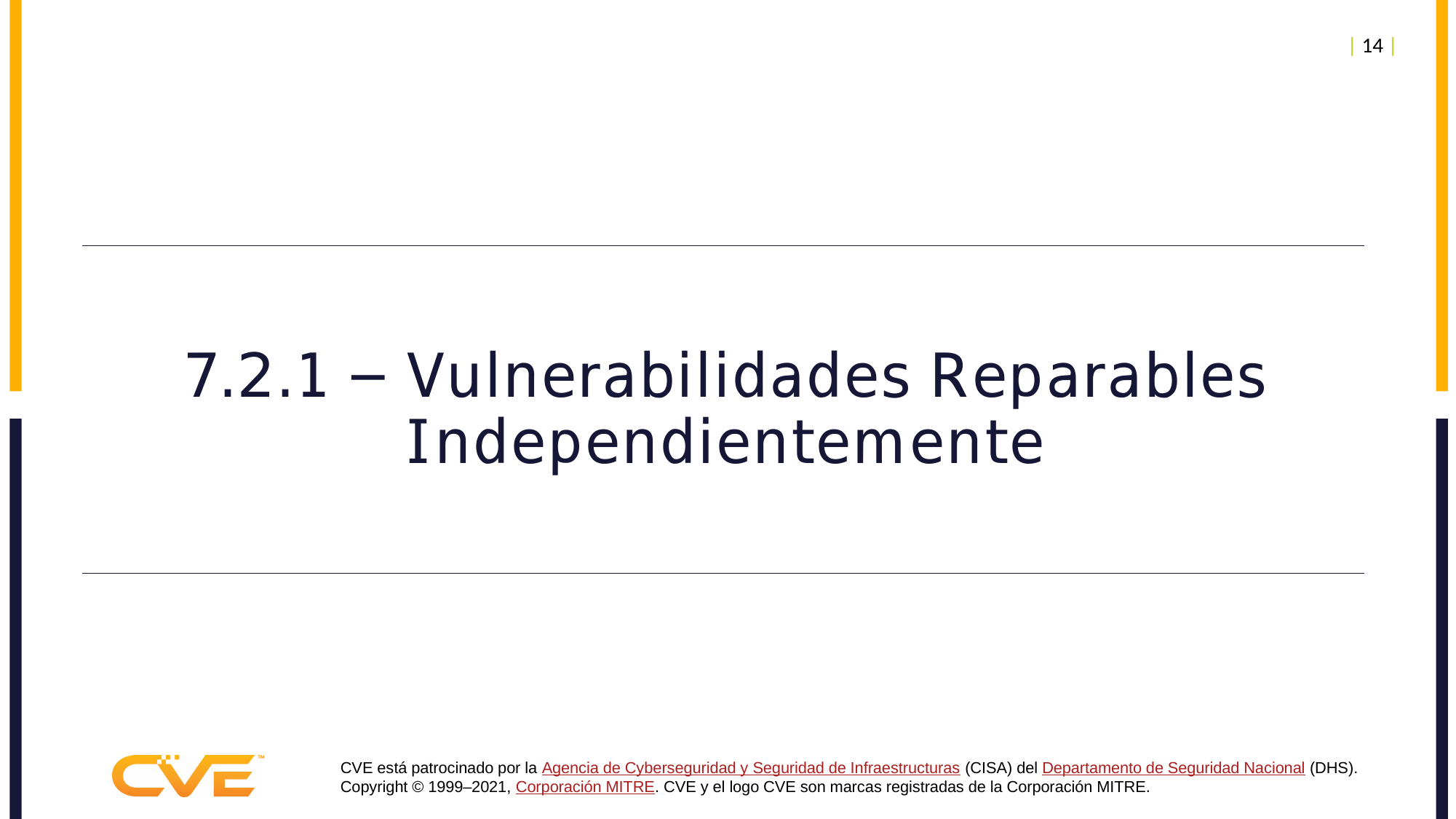

| 14 |
# 7.2.1 – Vulnerabilidades Reparables Independientemente